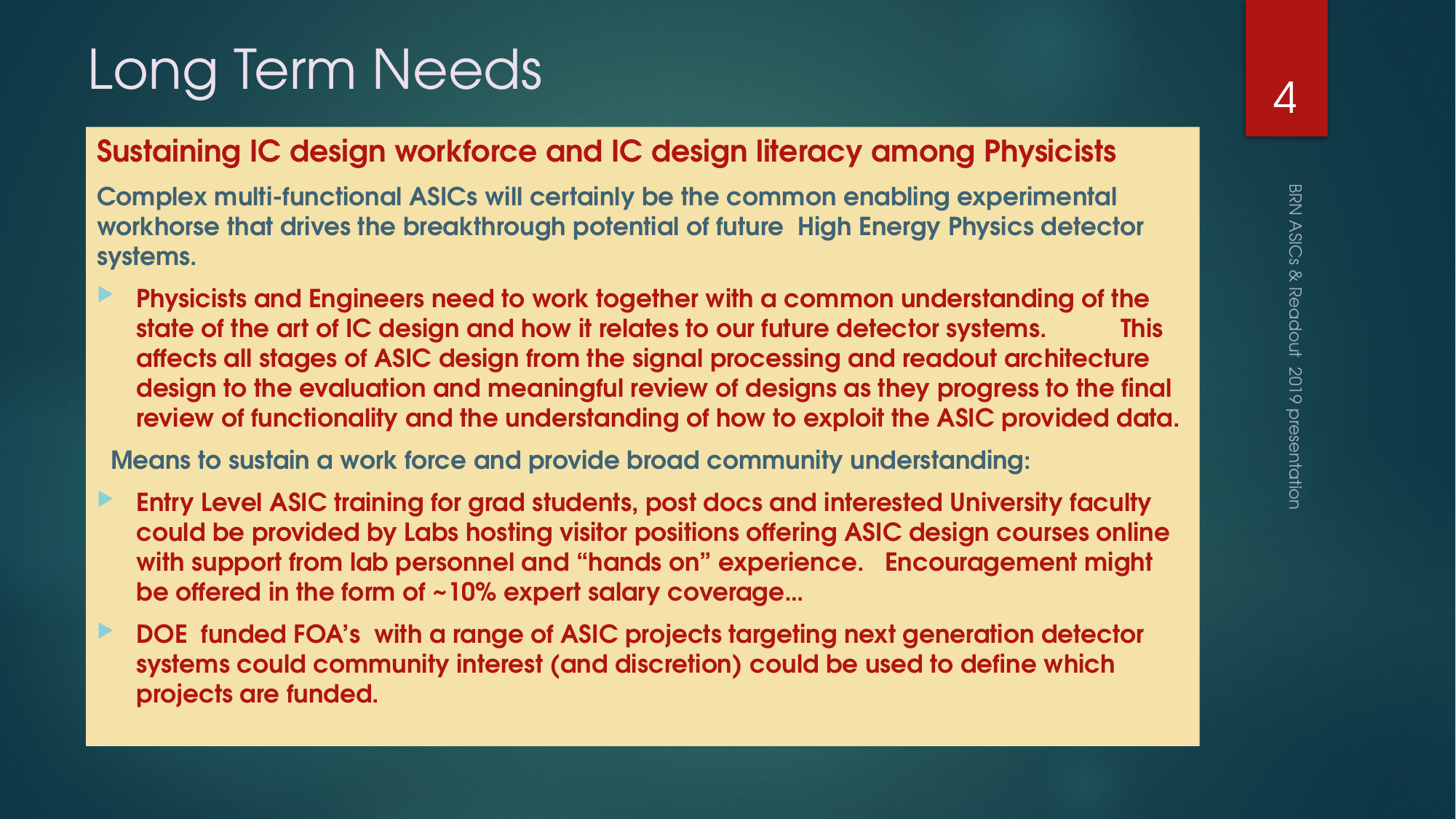

# Long Term Needs
4
Sustaining IC design workforce and IC design literacy among Physicists
Complex multi-functional ASICs will certainly be the common enabling experimental workhorse that drives the breakthrough potential of future  High Energy Physics detector systems.
Physicists and Engineers need to work together with a common understanding of the state of the art of IC design and how it relates to our future detector systems.  	This affects all stages of ASIC design from the signal processing and readout architecture design to the evaluation and meaningful review of designs as they progress to the final review of functionality and the understanding of how to exploit the ASIC provided data.
  Means to sustain a work force and provide broad community understanding:
Entry Level ASIC training for grad students, post docs and interested University faculty could be provided by Labs hosting visitor positions offering ASIC design courses online with support from lab personnel and “hands on” experience.   Encouragement might be offered in the form of ~10% expert salary coverage…
DOE  funded FOA’s  with a range of ASIC projects targeting next generation detector systems could community interest (and discretion) could be used to define which projects are funded.
BRN ASICs & Readout  2019 presentation